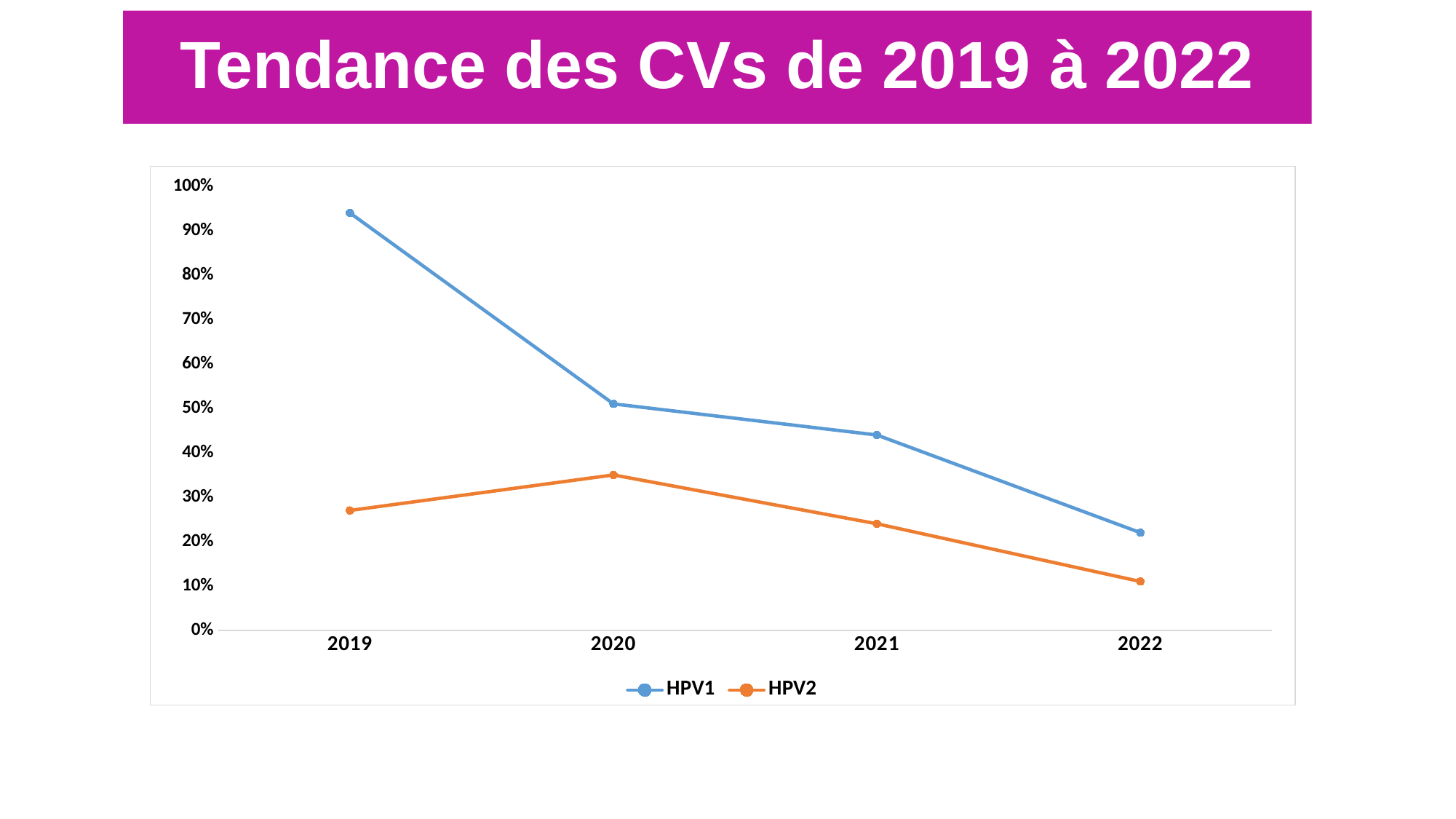

# Tendance des CVs de 2019 à 2022

### Chart

| Category | HPV1 | HPV2 |
|---|---|---|
| 2019 | 0.94 | 0.27 |
| 2020 | 0.51 | 0.35 |
| 2021 | 0.44 | 0.24 |
| 2022 | 0.22 | 0.11 |